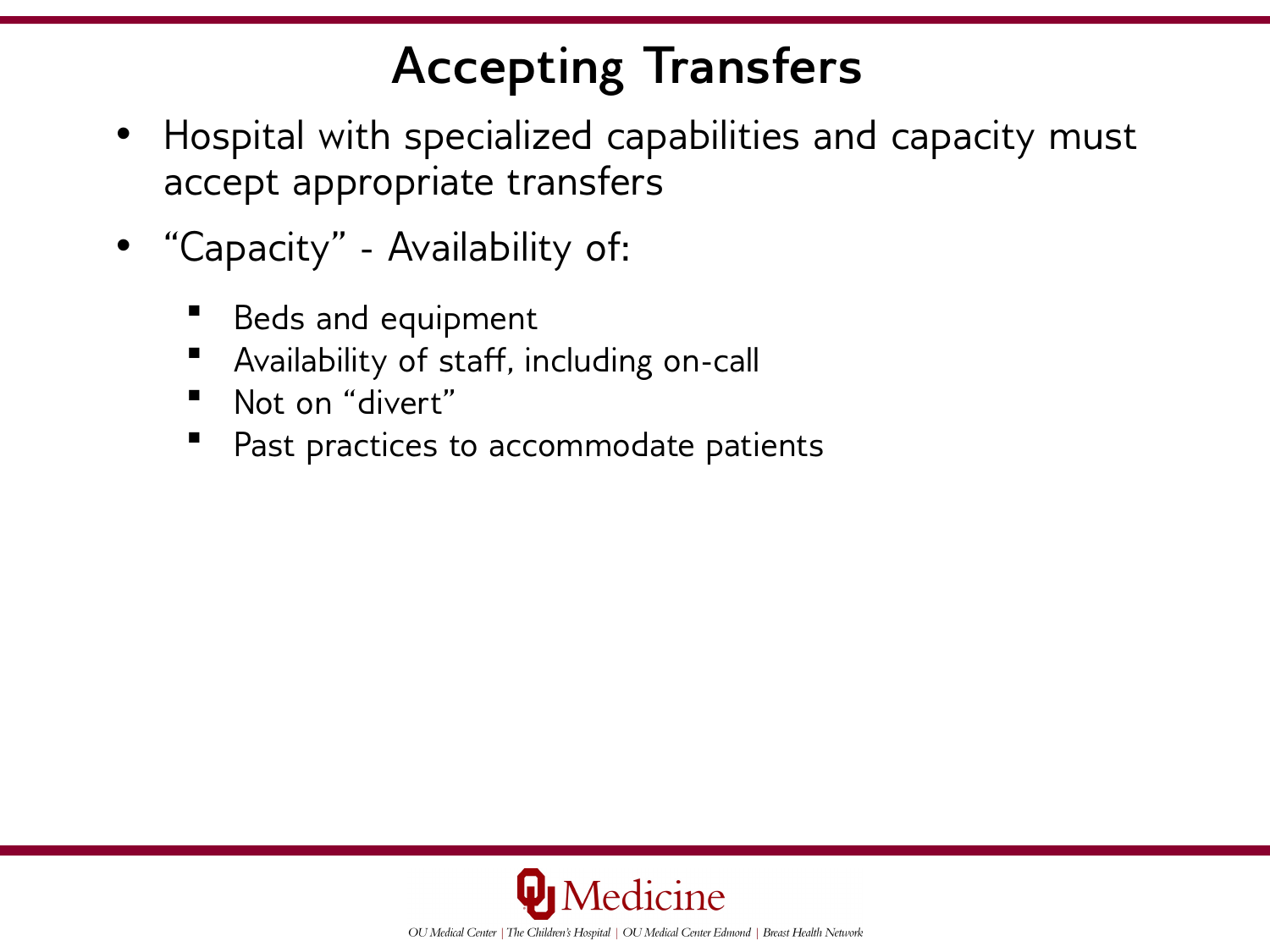

Accepting Transfers
Hospital with specialized capabilities and capacity must accept appropriate transfers
“Capacity” - Availability of:
Beds and equipment
Availability of staff, including on-call
Not on “divert”
Past practices to accommodate patients